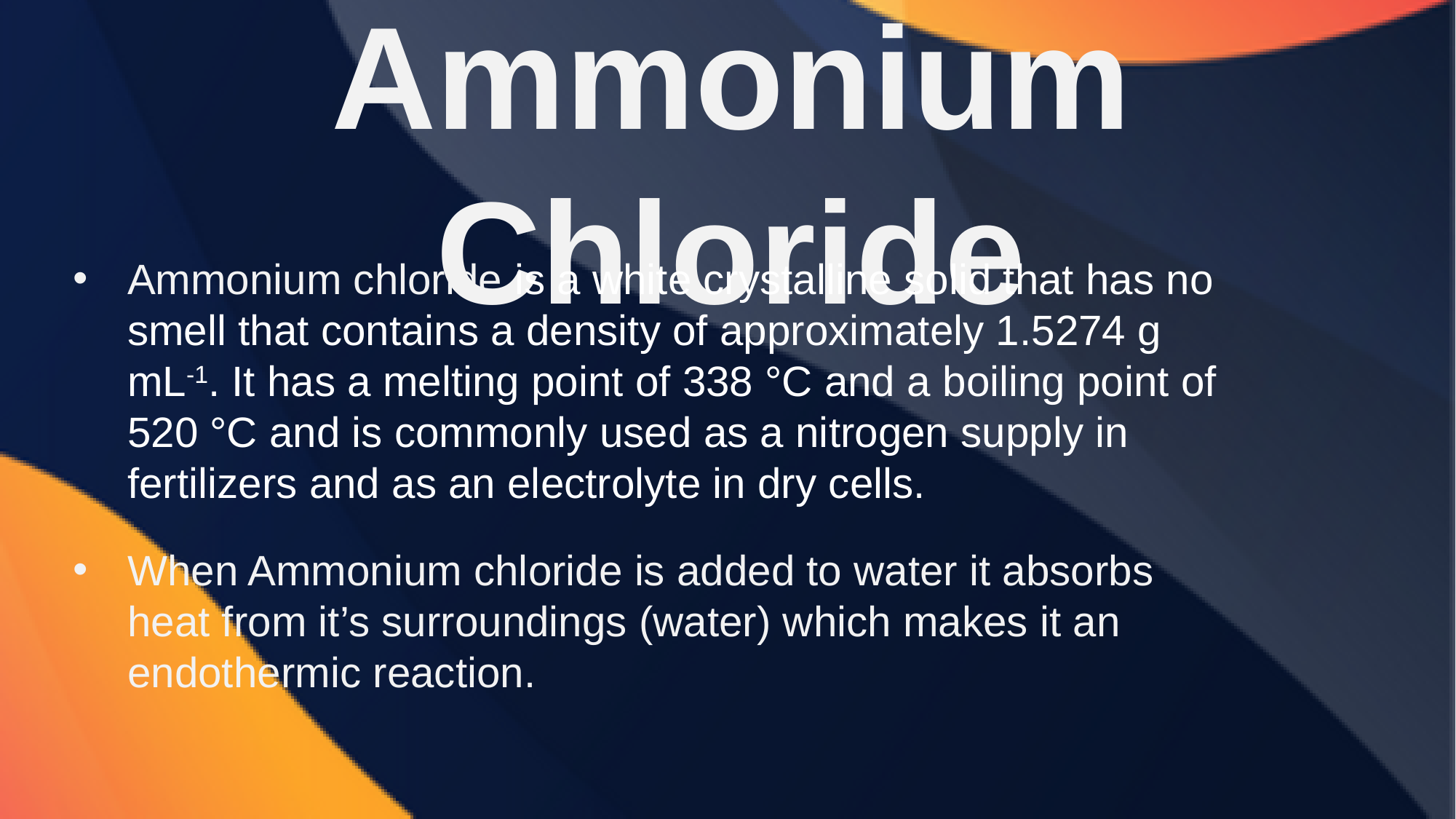

Ammonium Chloride
Ammonium chloride is a white crystalline solid that has no smell that contains a density of approximately 1.5274 g mL-1. It has a melting point of 338 °C and a boiling point of 520 °C and is commonly used as a nitrogen supply in fertilizers and as an electrolyte in dry cells.
When Ammonium chloride is added to water it absorbs heat from it’s surroundings (water) which makes it an endothermic reaction.